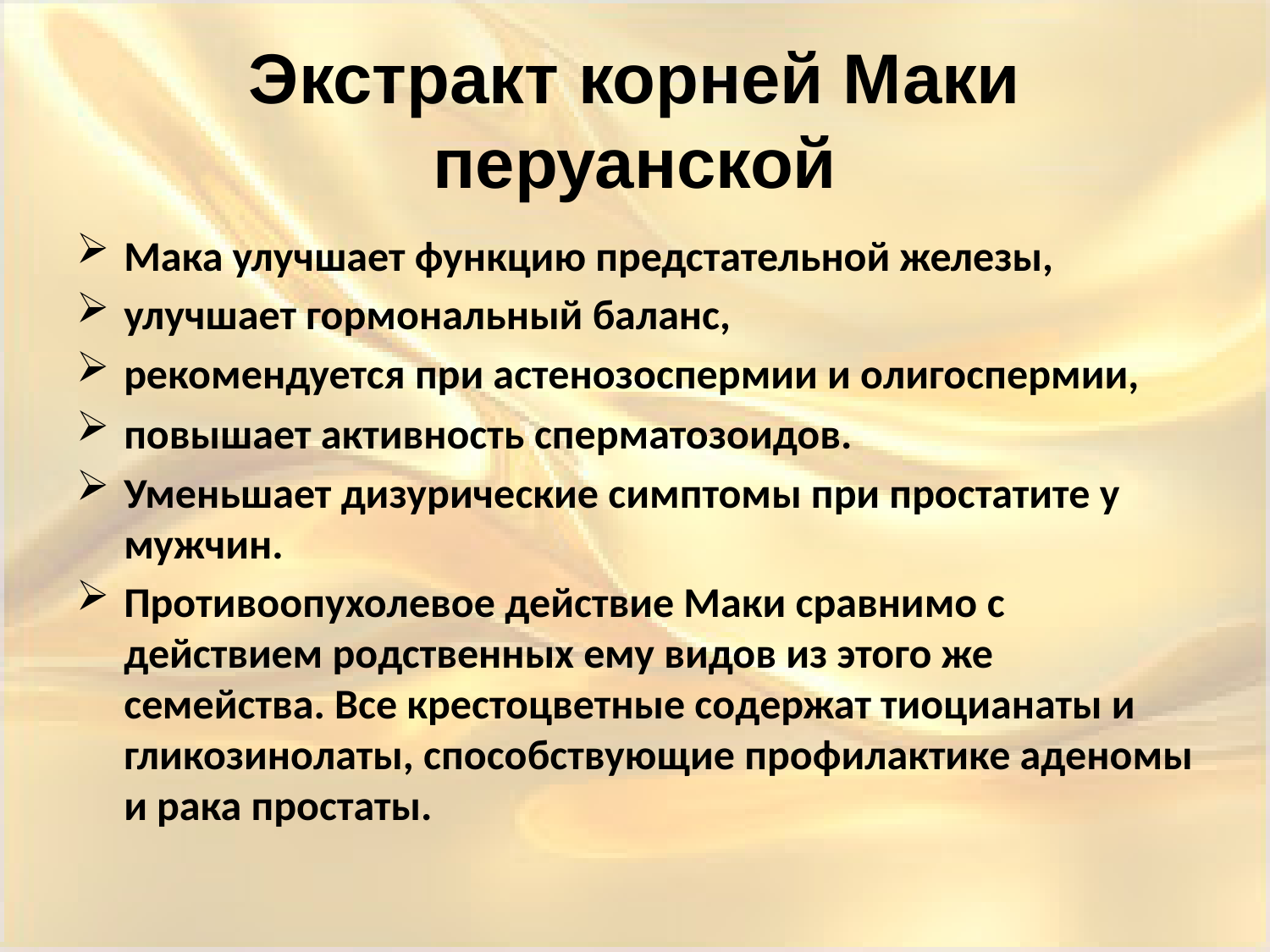

# Экстракт корней Маки перуанской
Мака улучшает функцию предстательной железы,
улучшает гормональный баланс,
рекомендуется при астенозоспермии и олигоспермии,
повышает активность сперматозоидов.
Уменьшает дизурические симптомы при простатите у мужчин.
Противоопухолевое действие Маки сравнимо с действием родственных ему видов из этого же семейства. Все крестоцветные содержат тиоцианаты и гликозинолаты, способствующие профилактике аденомы и рака простаты.